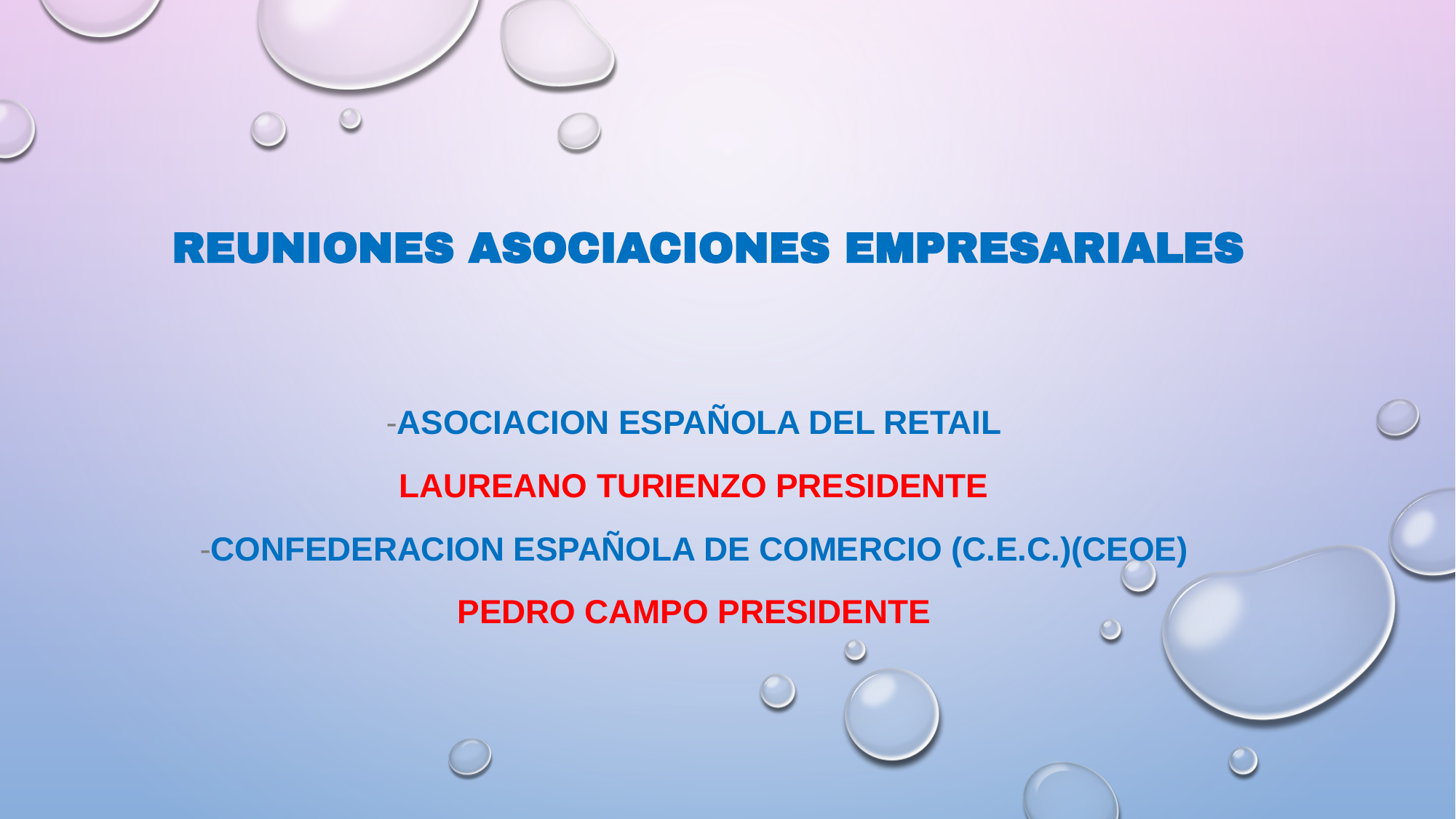

# REUNIONES ASOCIACIONES EMPRESARIALES
-ASOCIACION ESPAÑOLA DEL RETAIL
LAUREANO TURIENZO PRESIDENTE
-CONFEDERACION ESPAÑOLA DE COMERCIO (C.E.C.)(CEOE)
PEDRO CAMPO PRESIDENTE